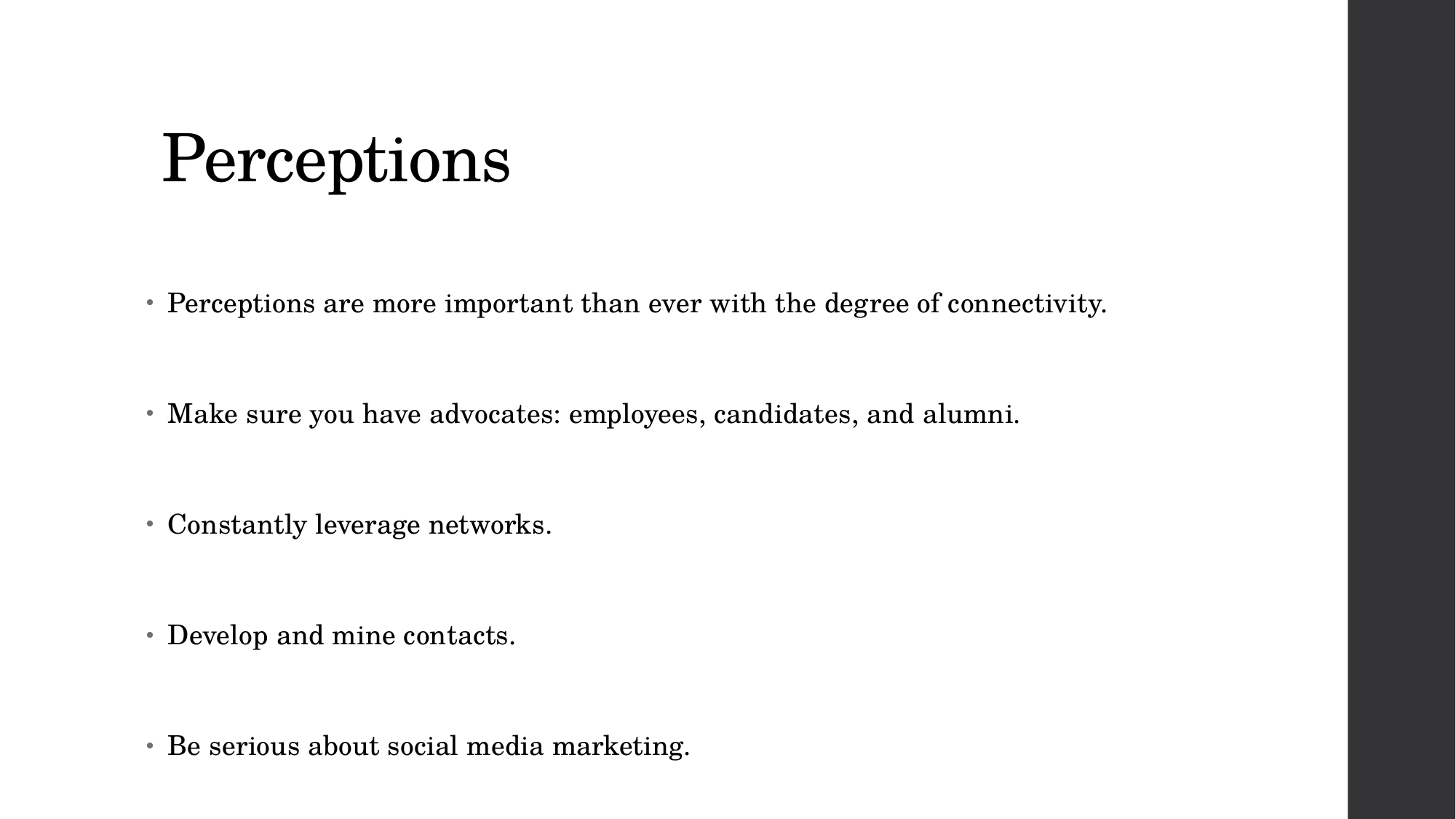

# Perceptions
Perceptions are more important than ever with the degree of connectivity.

Make sure you have advocates: employees, candidates, and alumni.

Constantly leverage networks.

Develop and mine contacts.

Be serious about social media marketing.